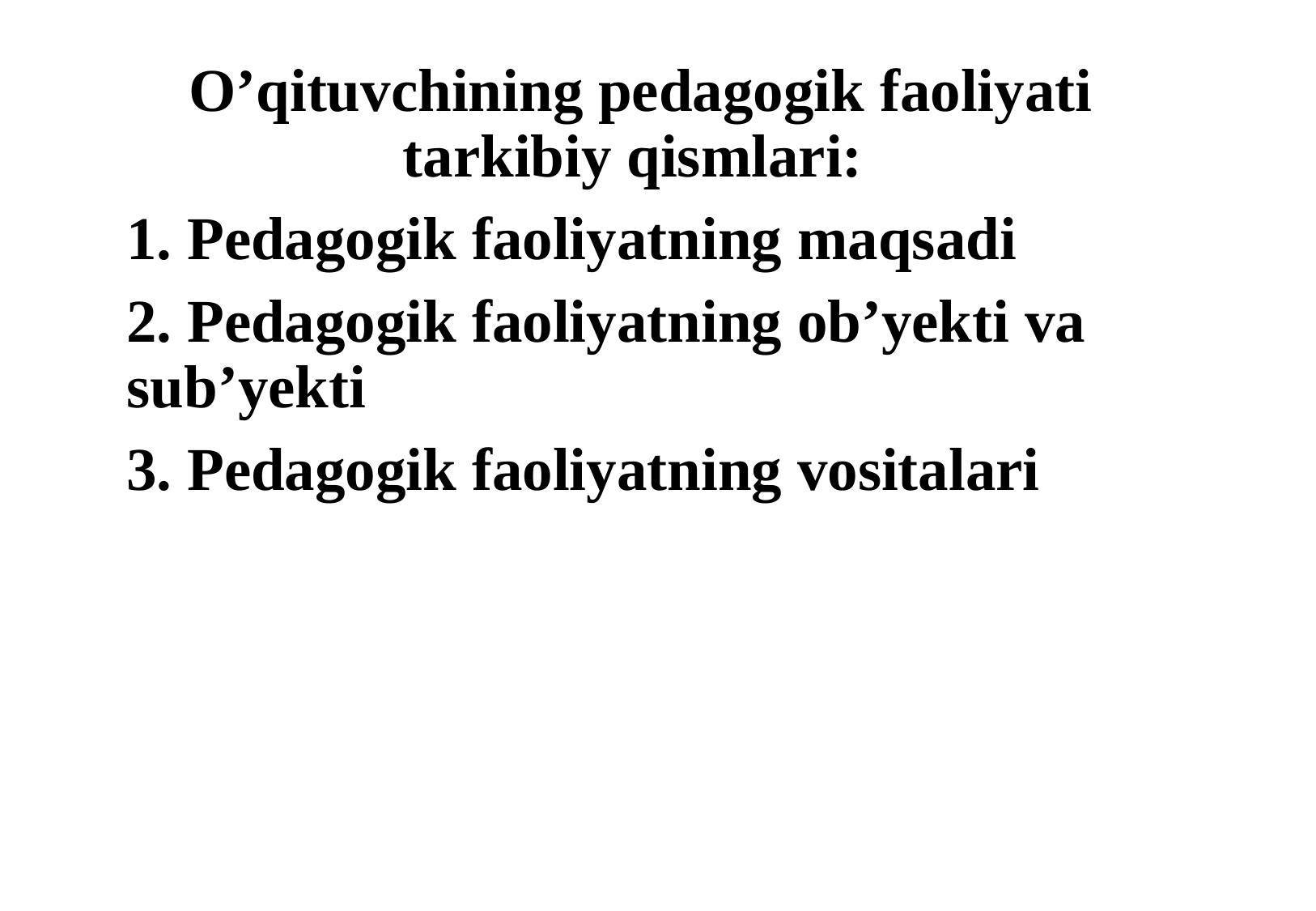

O’qituvchining pedagogik faoliyati tarkibiy qismlari:
1. Pedagogik faoliyatning maqsadi
2. Pedagogik faoliyatning ob’yekti va sub’yekti
3. Pedagogik faoliyatning vositalari